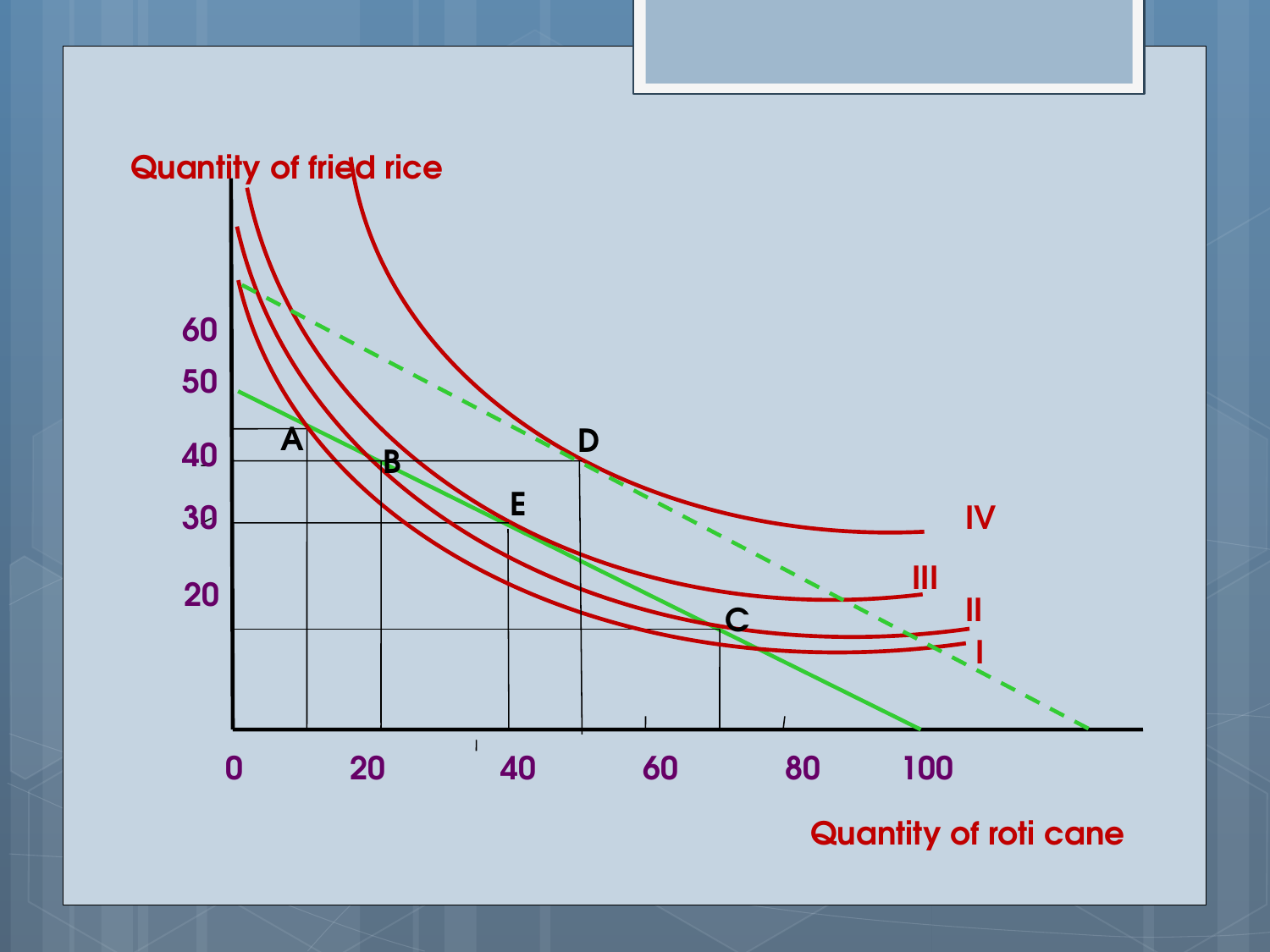

Quantity of fried rice

60
50

A
D
40

B

E
30
IV

III
20
II
C
I

0            20             40            60            80         100
Quantity of roti cane